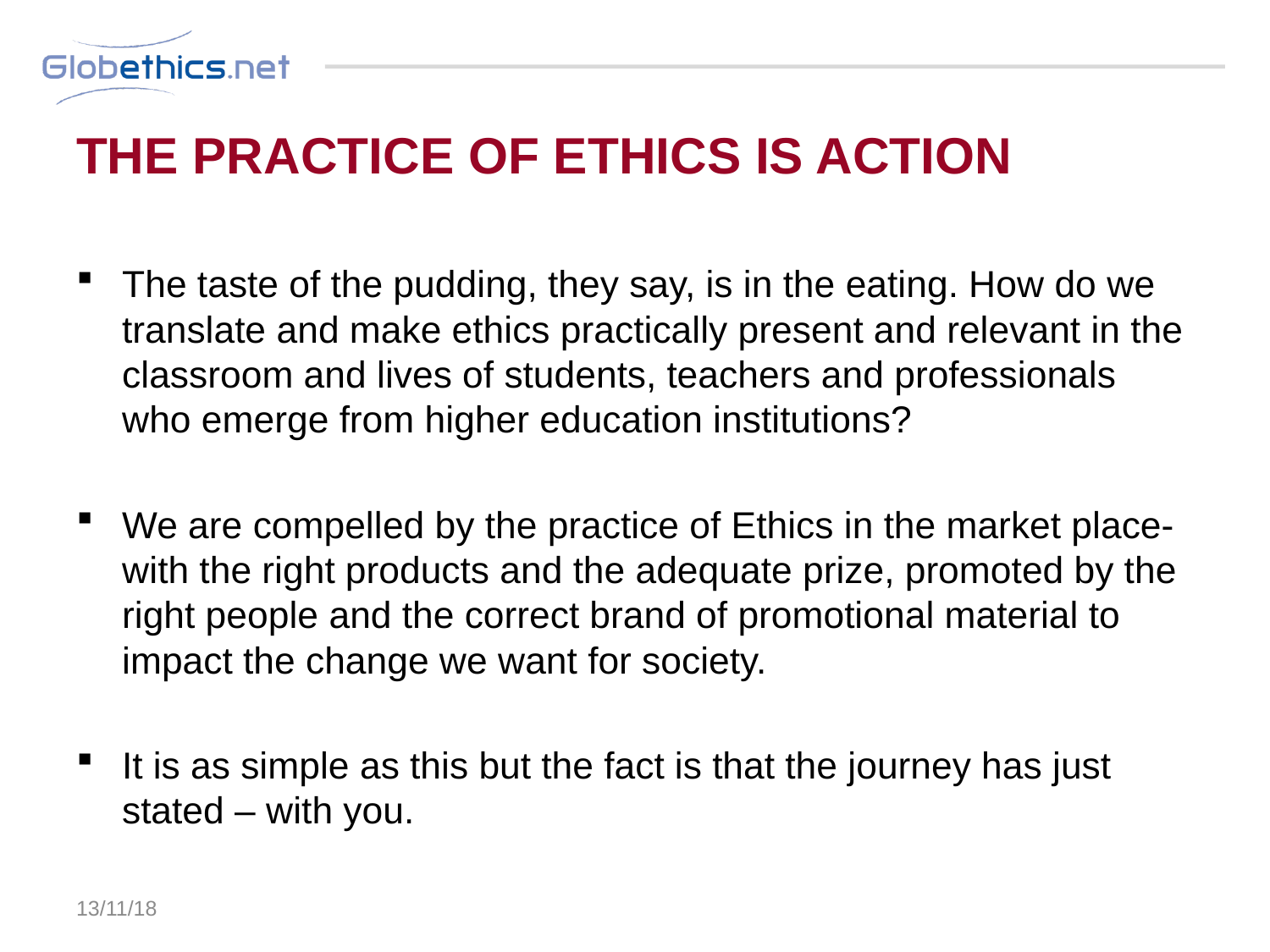

# The Practice of Ethics is action
The taste of the pudding, they say, is in the eating. How do we translate and make ethics practically present and relevant in the classroom and lives of students, teachers and professionals who emerge from higher education institutions?

We are compelled by the practice of Ethics in the market place- with the right products and the adequate prize, promoted by the right people and the correct brand of promotional material to impact the change we want for society.

It is as simple as this but the fact is that the journey has just stated – with you.

13/11/18